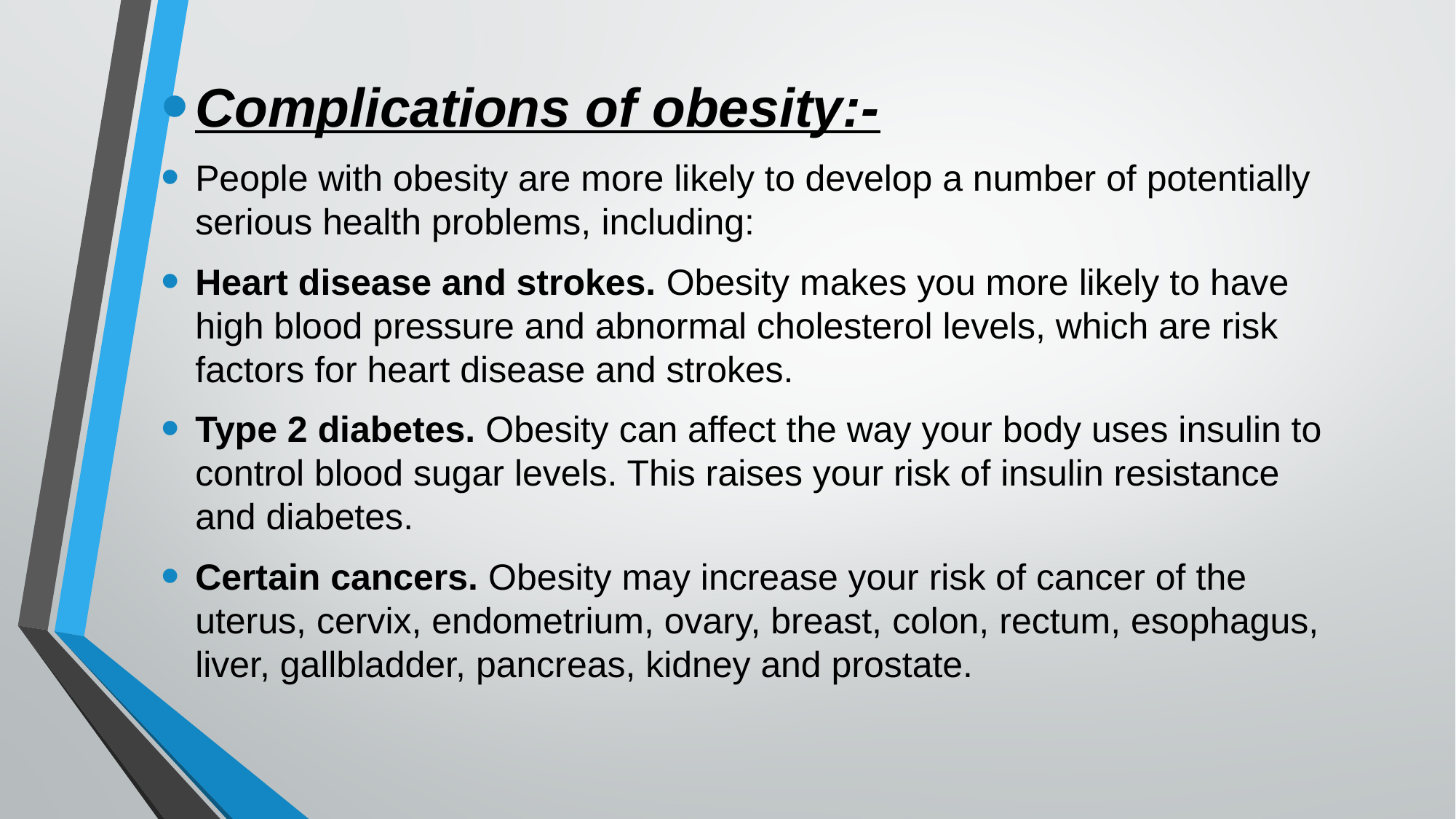

Complications of obesity:-
People with obesity are more likely to develop a number of potentially serious health problems, including:
Heart disease and strokes. Obesity makes you more likely to have high blood pressure and abnormal cholesterol levels, which are risk factors for heart disease and strokes.
Type 2 diabetes. Obesity can affect the way your body uses insulin to control blood sugar levels. This raises your risk of insulin resistance and diabetes.
Certain cancers. Obesity may increase your risk of cancer of the uterus, cervix, endometrium, ovary, breast, colon, rectum, esophagus, liver, gallbladder, pancreas, kidney and prostate.